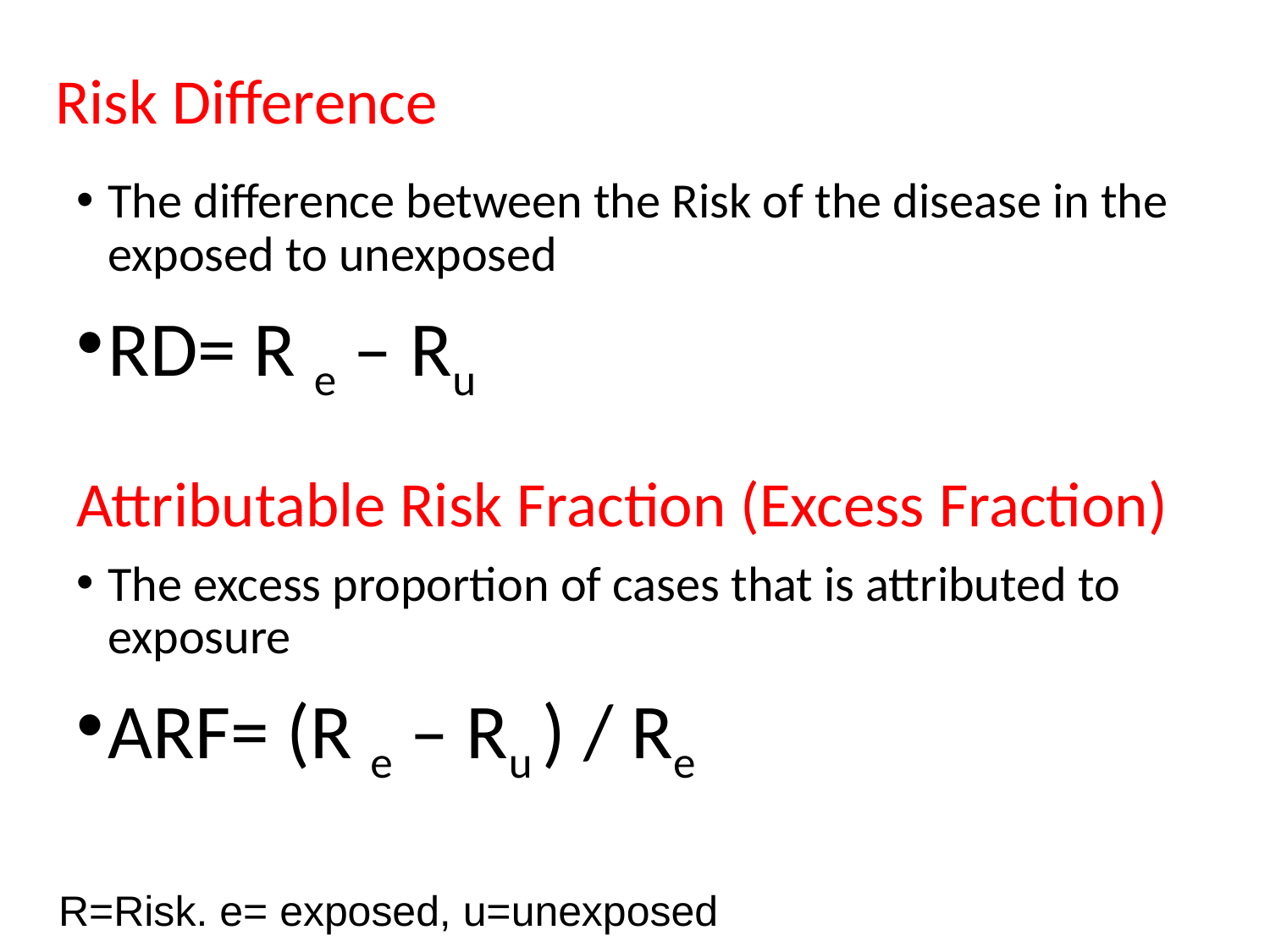

# Risk Difference
The difference between the Risk of the disease in the exposed to unexposed
RD= R e – Ru

Attributable Risk Fraction (Excess Fraction)
The excess proportion of cases that is attributed to exposure
ARF= (R e – Ru ) / Re

R=Risk. e= exposed, u=unexposed